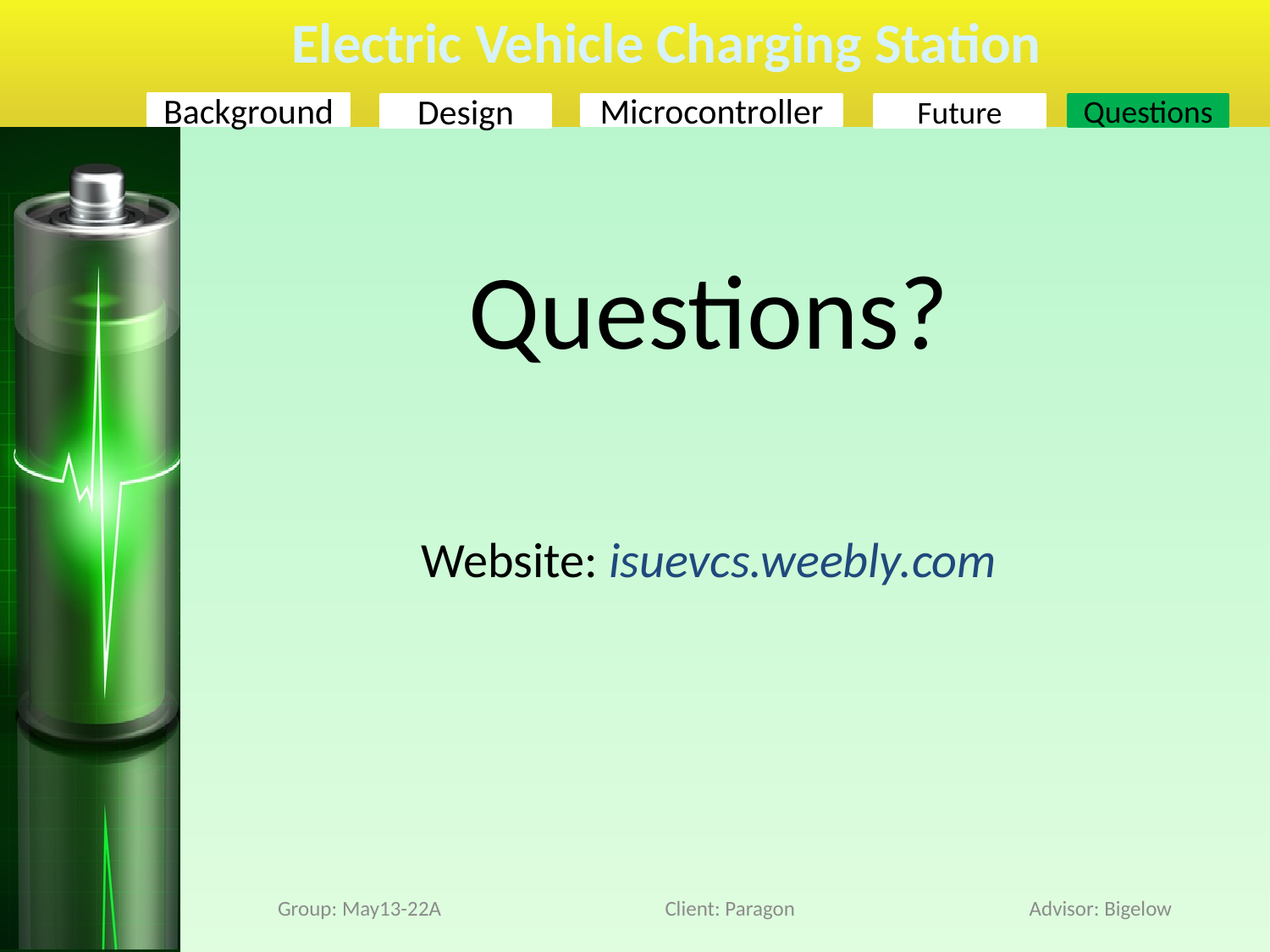

Questions?

Website: isuevcs.weebly.com
Group: May13-22A
Client: Paragon
Advisor: Bigelow